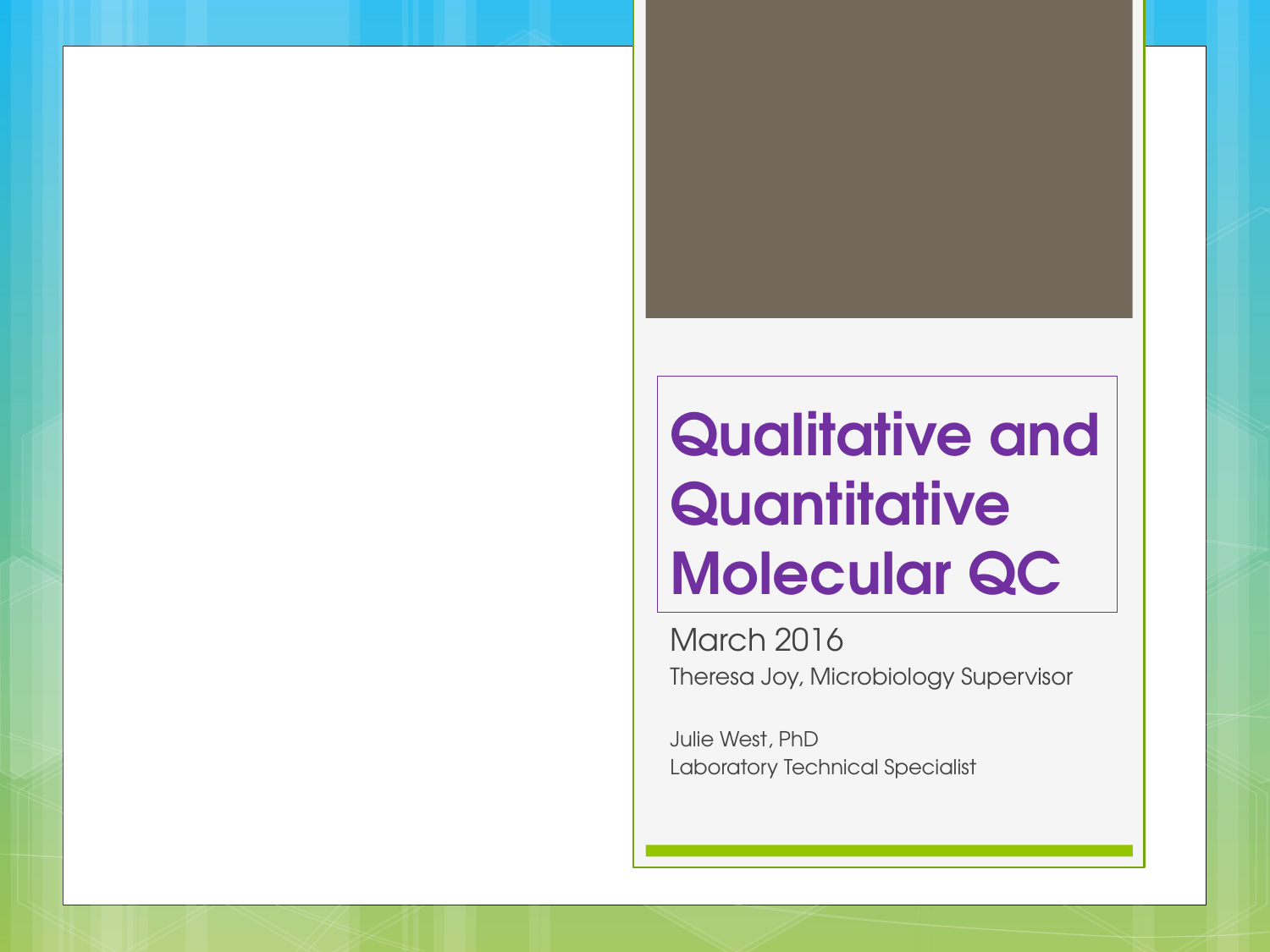

# Qualitative and Quantitative Molecular QC
March 2016
Theresa Joy, Microbiology Supervisor

Julie West, PhD
Laboratory Technical Specialist